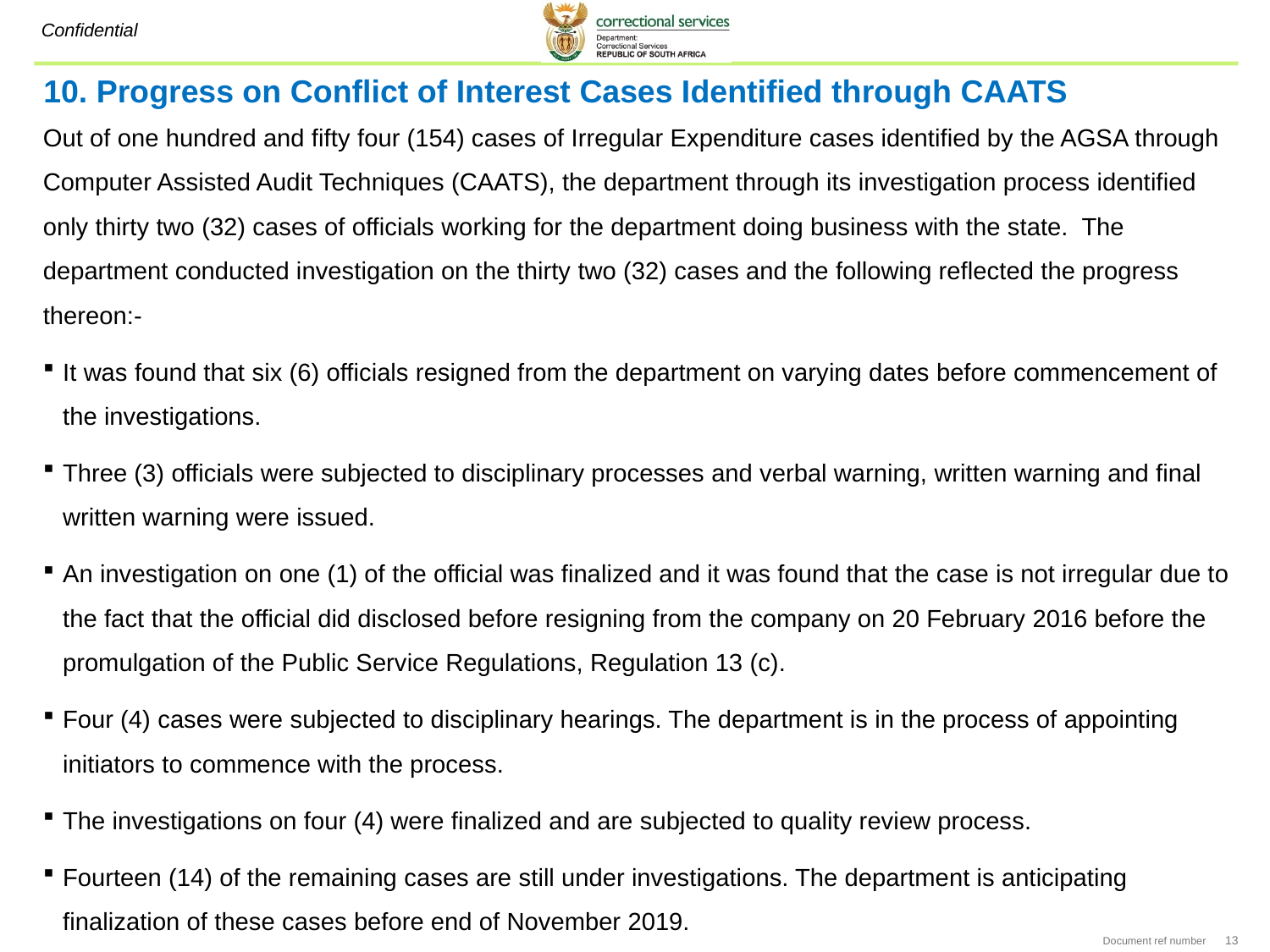

# 10. Progress on Conflict of Interest Cases Identified through CAATS
Out of one hundred and fifty four (154) cases of Irregular Expenditure cases identified by the AGSA through Computer Assisted Audit Techniques (CAATS), the department through its investigation process identified only thirty two (32) cases of officials working for the department doing business with the state.  The department conducted investigation on the thirty two (32) cases and the following reflected the progress thereon:-
It was found that six (6) officials resigned from the department on varying dates before commencement of the investigations.
Three (3) officials were subjected to disciplinary processes and verbal warning, written warning and final written warning were issued.
An investigation on one (1) of the official was finalized and it was found that the case is not irregular due to the fact that the official did disclosed before resigning from the company on 20 February 2016 before the promulgation of the Public Service Regulations, Regulation 13 (c).
Four (4) cases were subjected to disciplinary hearings. The department is in the process of appointing initiators to commence with the process.
The investigations on four (4) were finalized and are subjected to quality review process.
Fourteen (14) of the remaining cases are still under investigations. The department is anticipating finalization of these cases before end of November 2019.